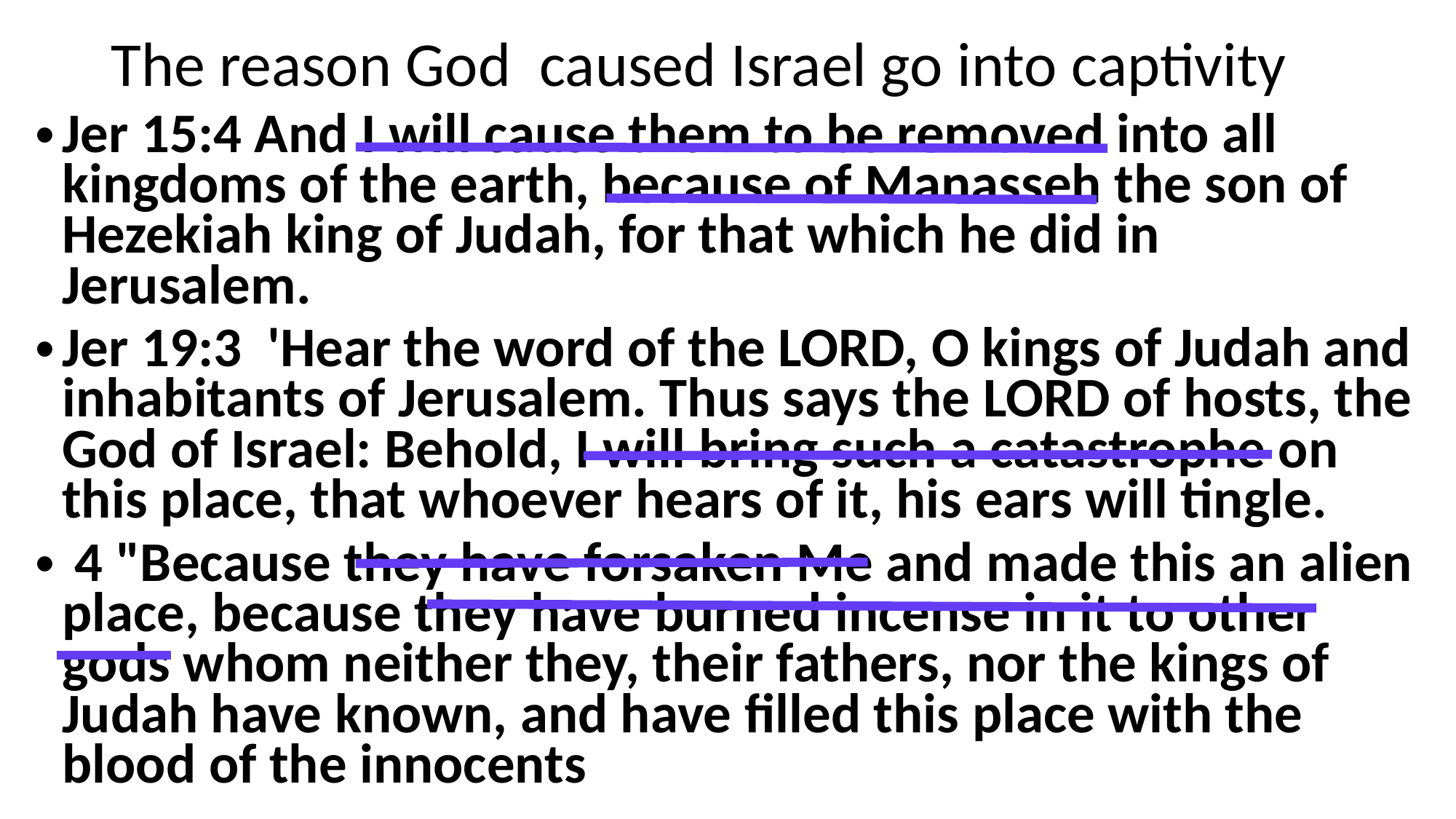

# The reason God  caused Israel go into captivity
Jer 15:4 And I will cause them to be removed into all kingdoms of the earth, because of Manasseh the son of Hezekiah king of Judah, for that which he did in Jerusalem.
Jer 19:3  'Hear the word of the LORD, O kings of Judah and inhabitants of Jerusalem. Thus says the LORD of hosts, the God of Israel: Behold, I will bring such a catastrophe on this place, that whoever hears of it, his ears will tingle.
 4 "Because they have forsaken Me and made this an alien place, because they have burned incense in it to other gods whom neither they, their fathers, nor the kings of Judah have known, and have filled this place with the blood of the innocents